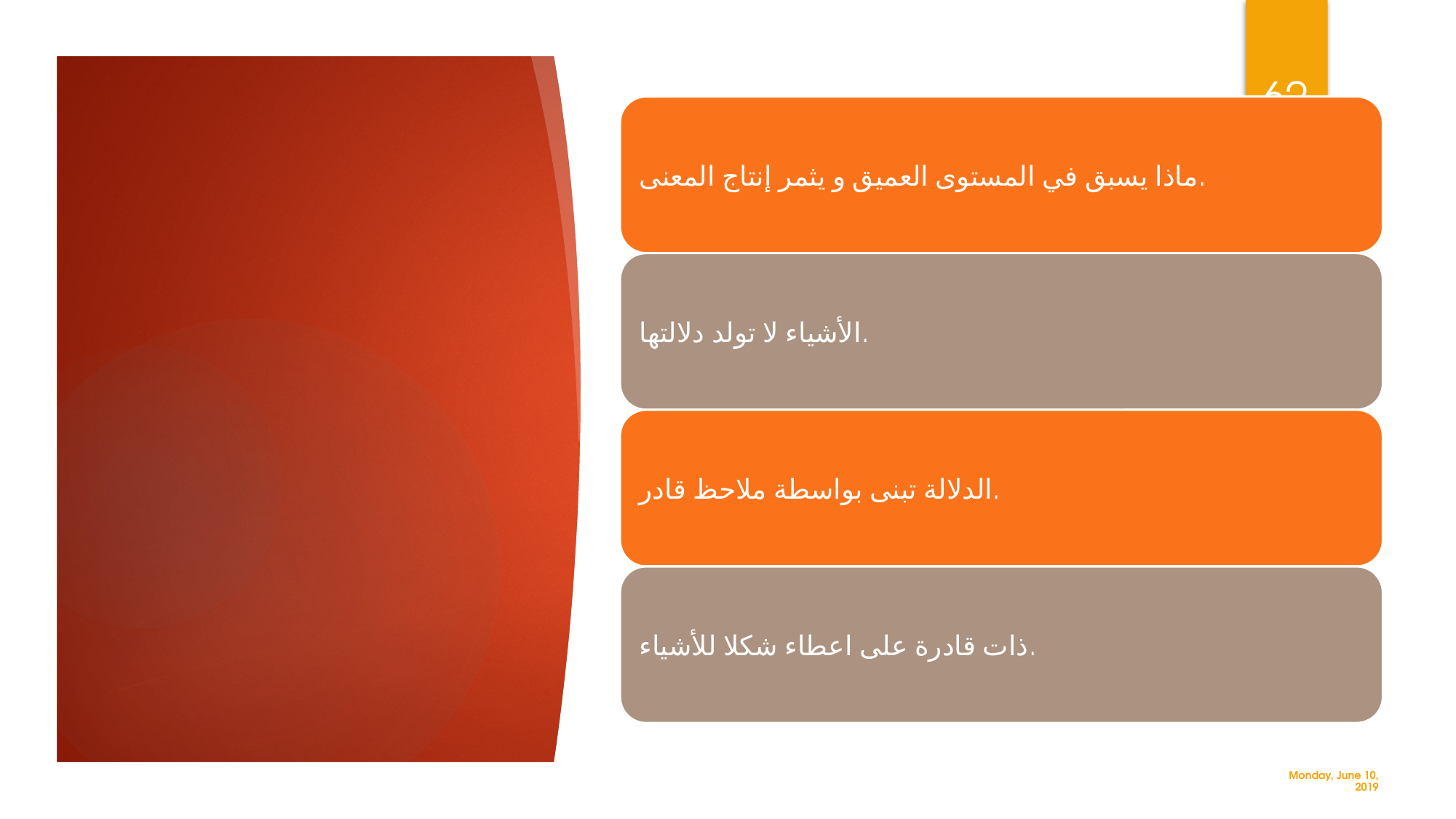

62

ماذا يسبق في المستوى العميق و يثمر إنتاج المعنى.
#

Monday, June 10, 2019